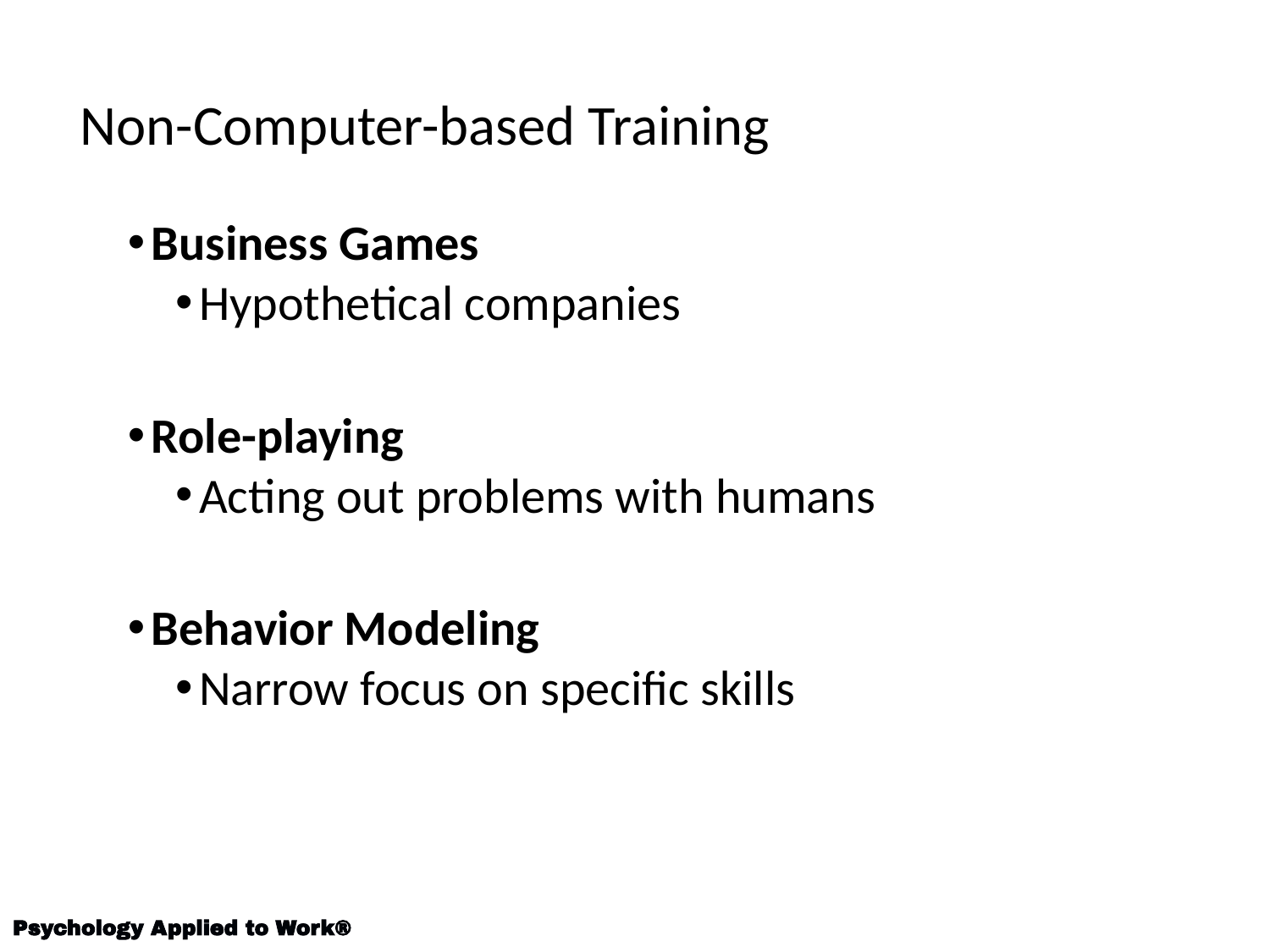

# Non-Computer-based Training
Business Games
Hypothetical companies

Role-playing
Acting out problems with humans

Behavior Modeling
Narrow focus on specific skills
9
Psychology Applied to Work®